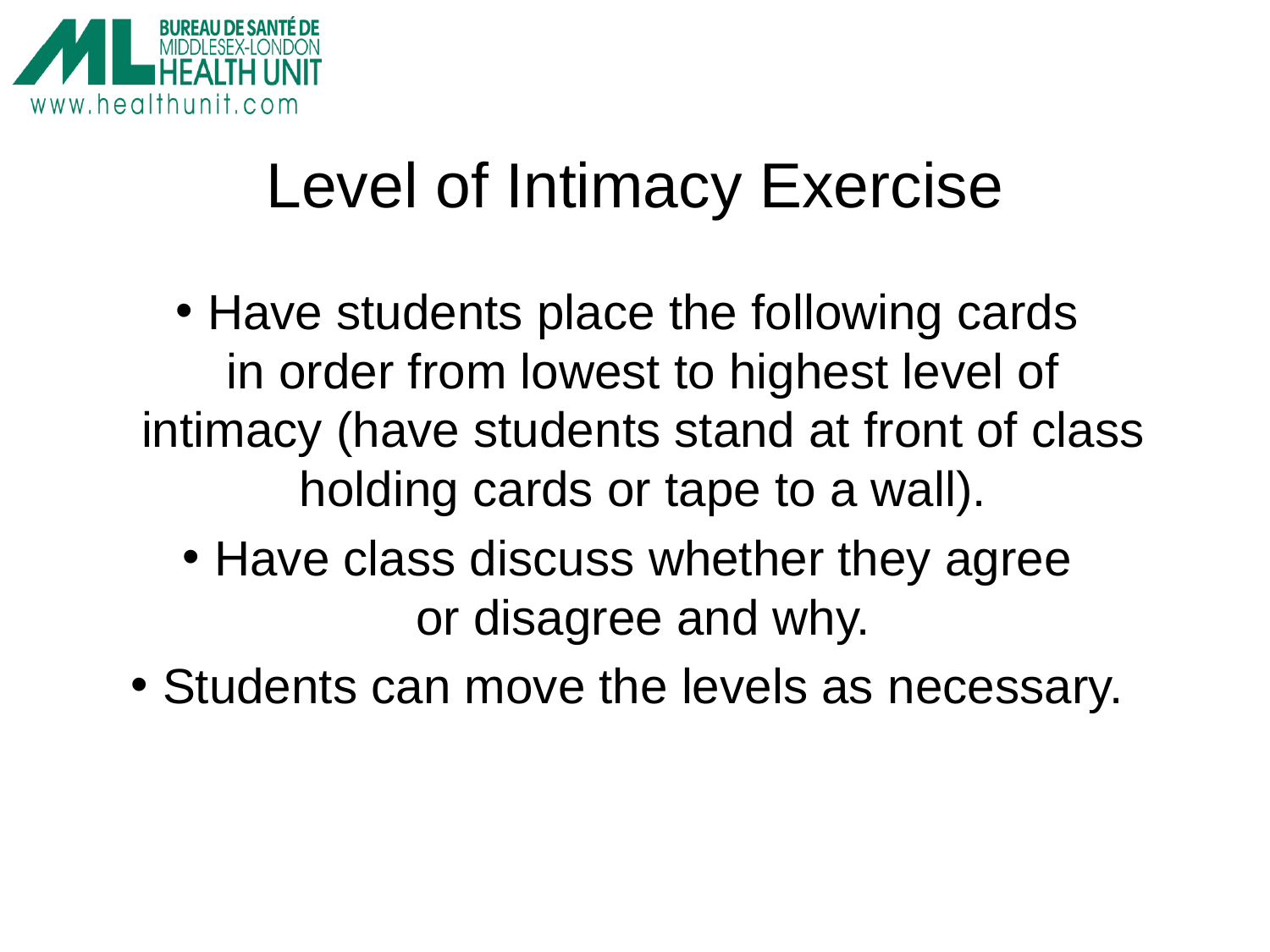

# Level of Intimacy Exercise

Have students place the following cards in order from lowest to highest level of intimacy (have students stand at front of class holding cards or tape to a wall).
Have class discuss whether they agree or disagree and why.
Students can move the levels as necessary.